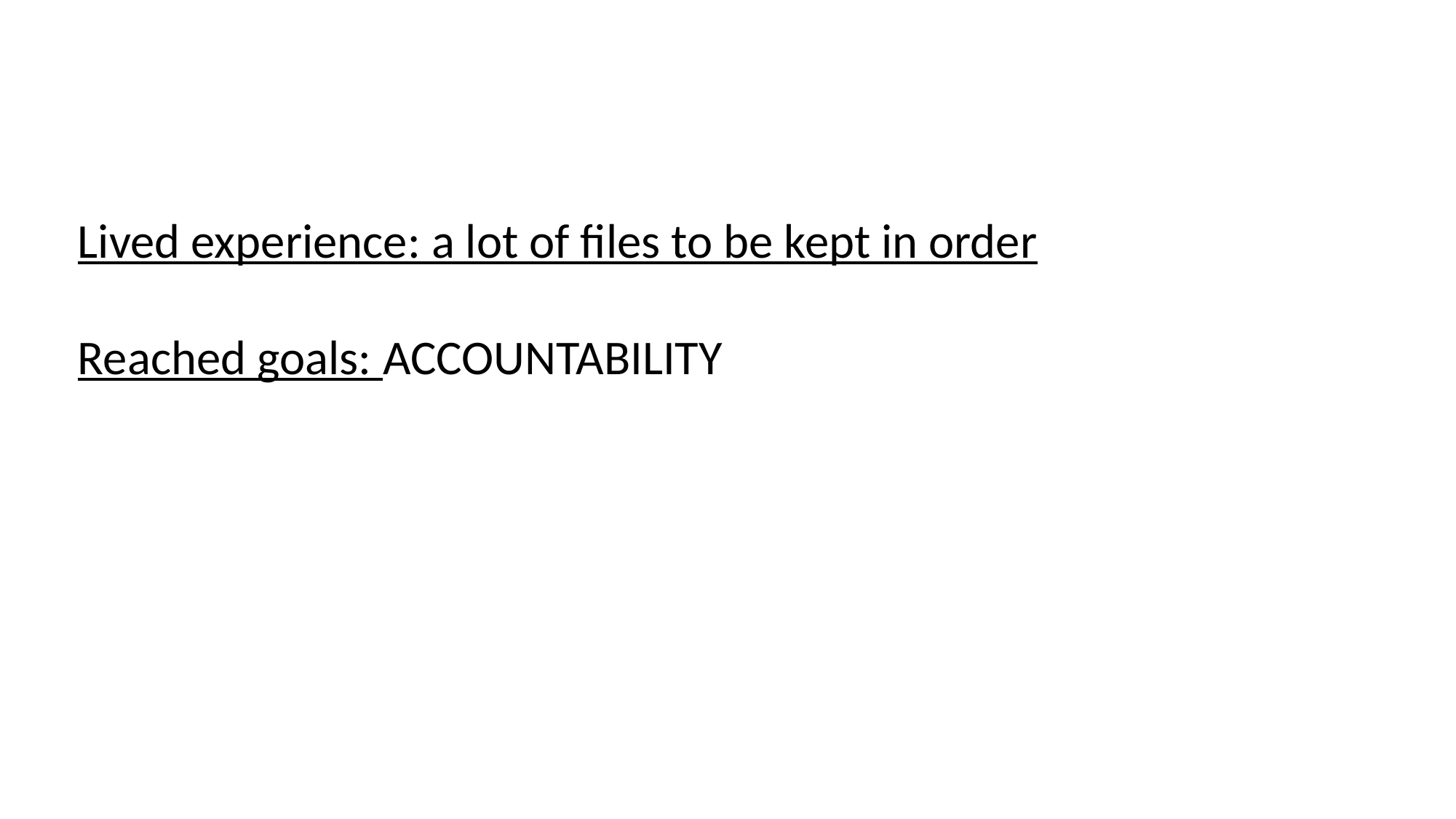

Lived experience: a lot of files to be kept in order

Reached goals: ACCOUNTABILITY